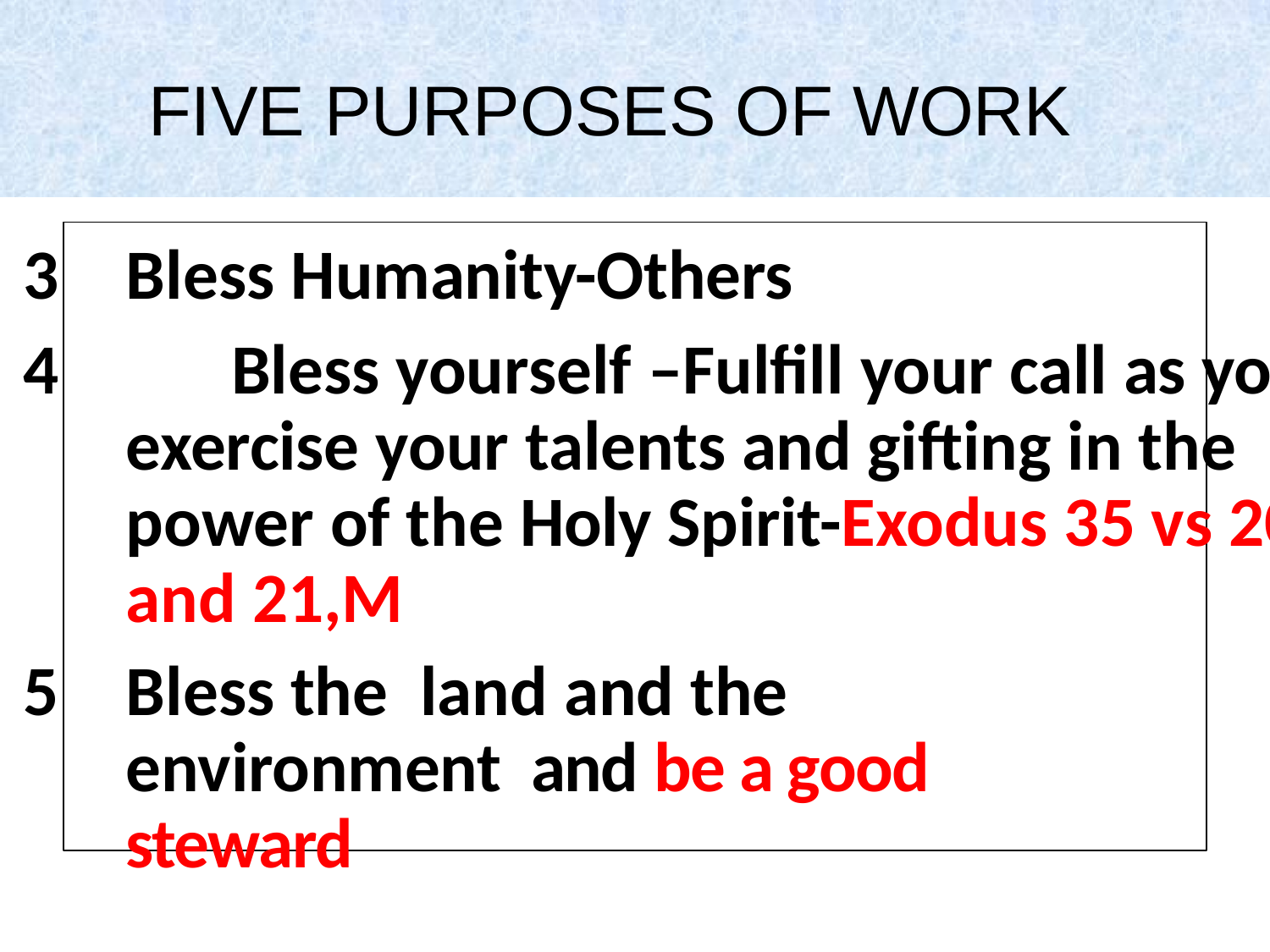

FIVE PURPOSES OF WORK
Bless Humanity-Others
	Bless yourself –Fulfill your call as you exercise your talents and gifting in the power of the Holy Spirit-Exodus 35 vs 20 and 21,M
Bless the  land and the   environment  and be a good steward